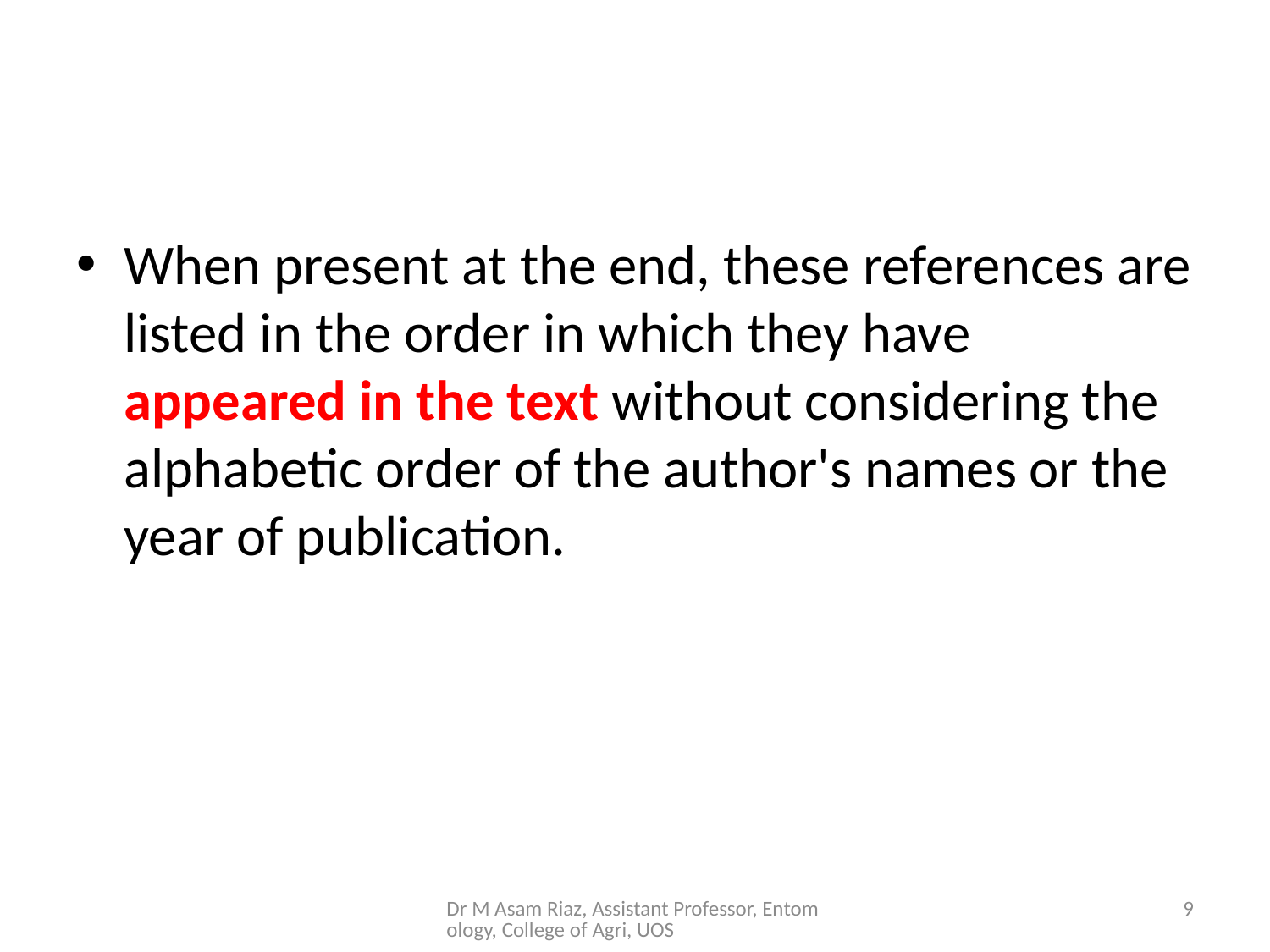

#
When present at the end, these references are listed in the order in which they have appeared in the text without considering the alphabetic order of the author's names or the year of publication.
Dr M Asam Riaz, Assistant Professor, Entomology, College of Agri, UOS
9